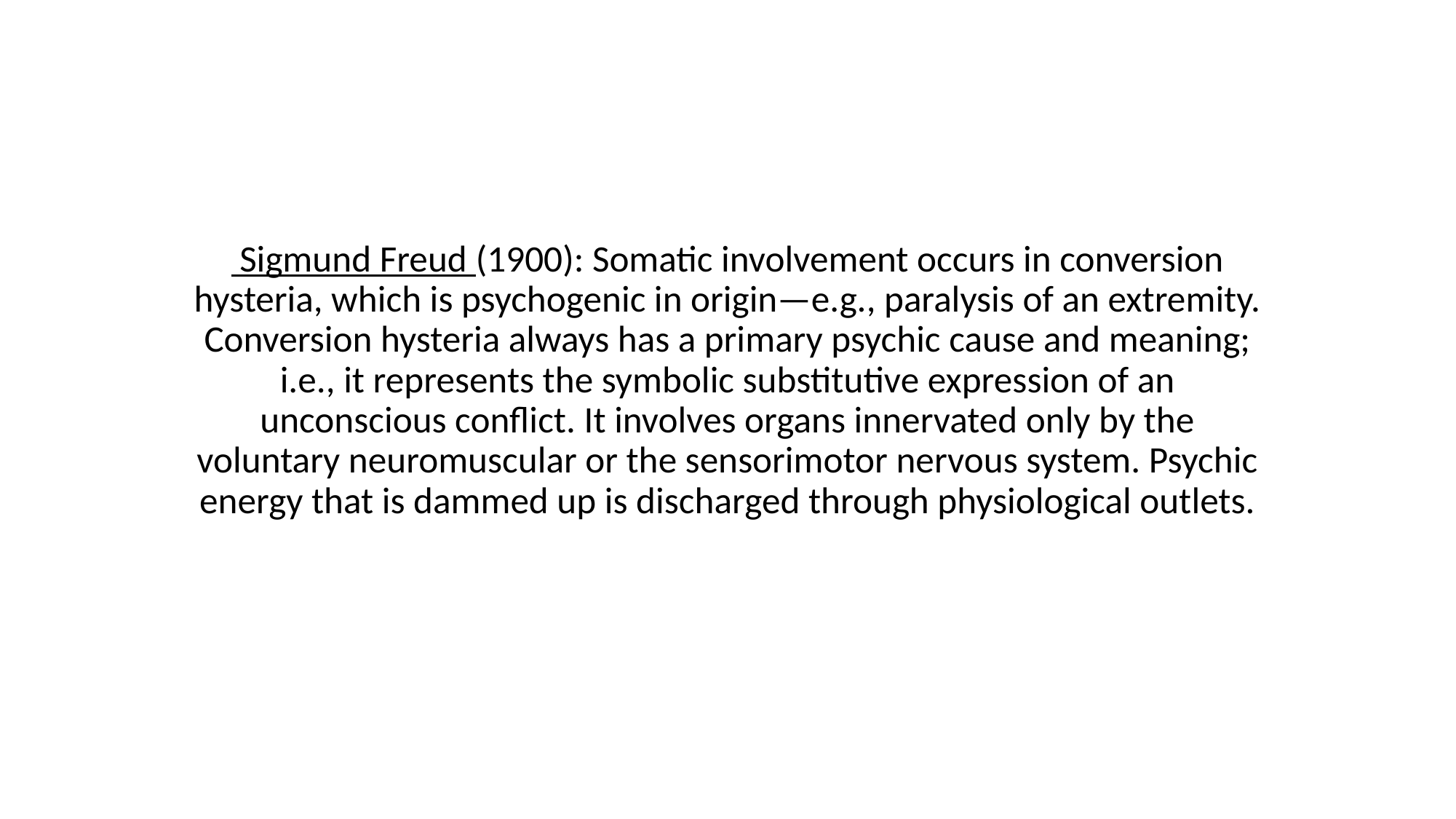

# Sigmund Freud (1900): Somatic involvement occurs in conversion hysteria, which is psychogenic in origin—e.g., paralysis of an extremity. Conversion hysteria always has a primary psychic cause and meaning; i.e., it represents the symbolic substitutive expression of an unconscious conflict. It involves organs innervated only by the voluntary neuromuscular or the sensorimotor nervous system. Psychic energy that is dammed up is discharged through physiological outlets.